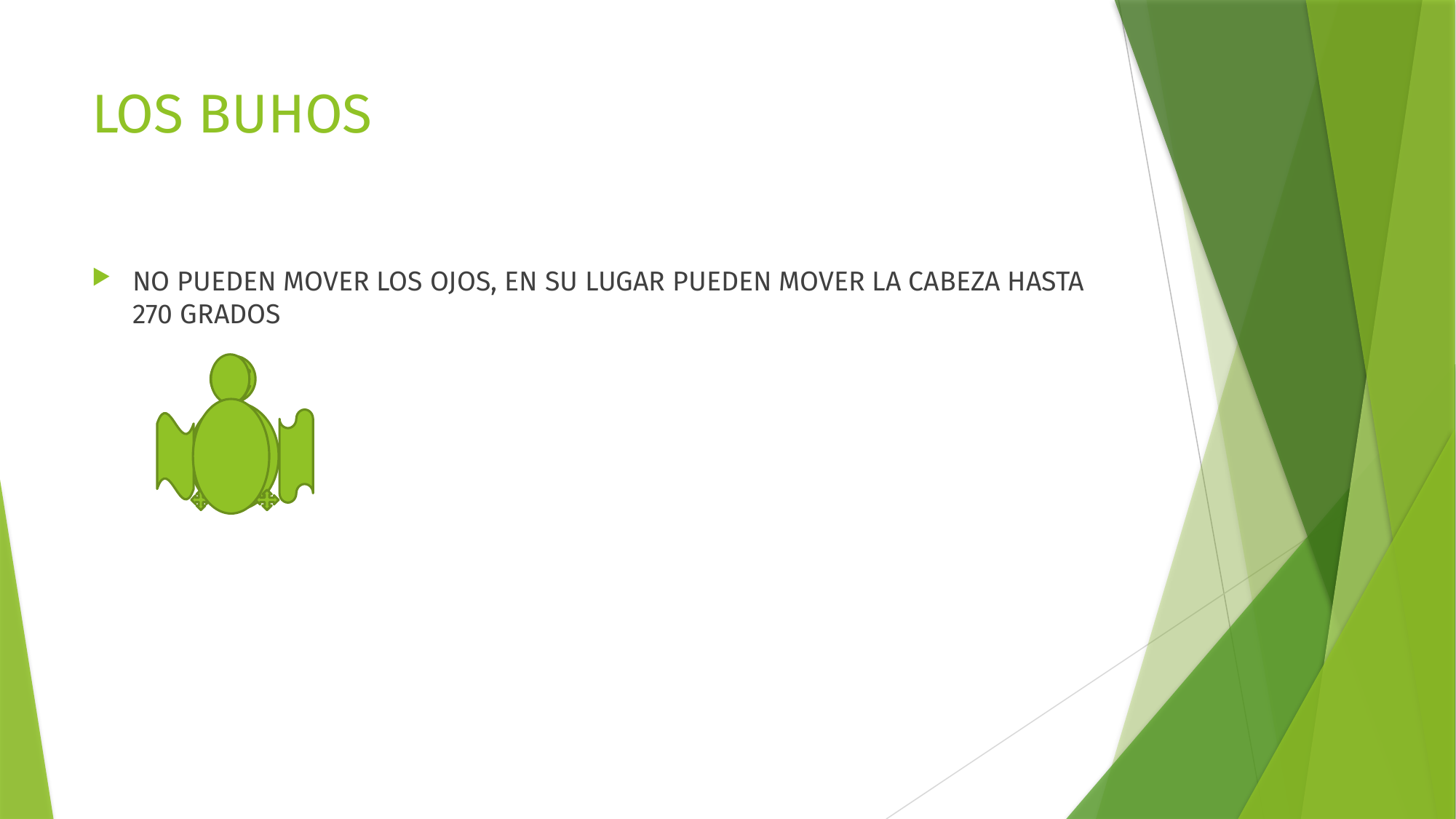

# LOS BUHOS
NO PUEDEN MOVER LOS OJOS, EN SU LUGAR PUEDEN MOVER LA CABEZA HASTA 270 GRADOS